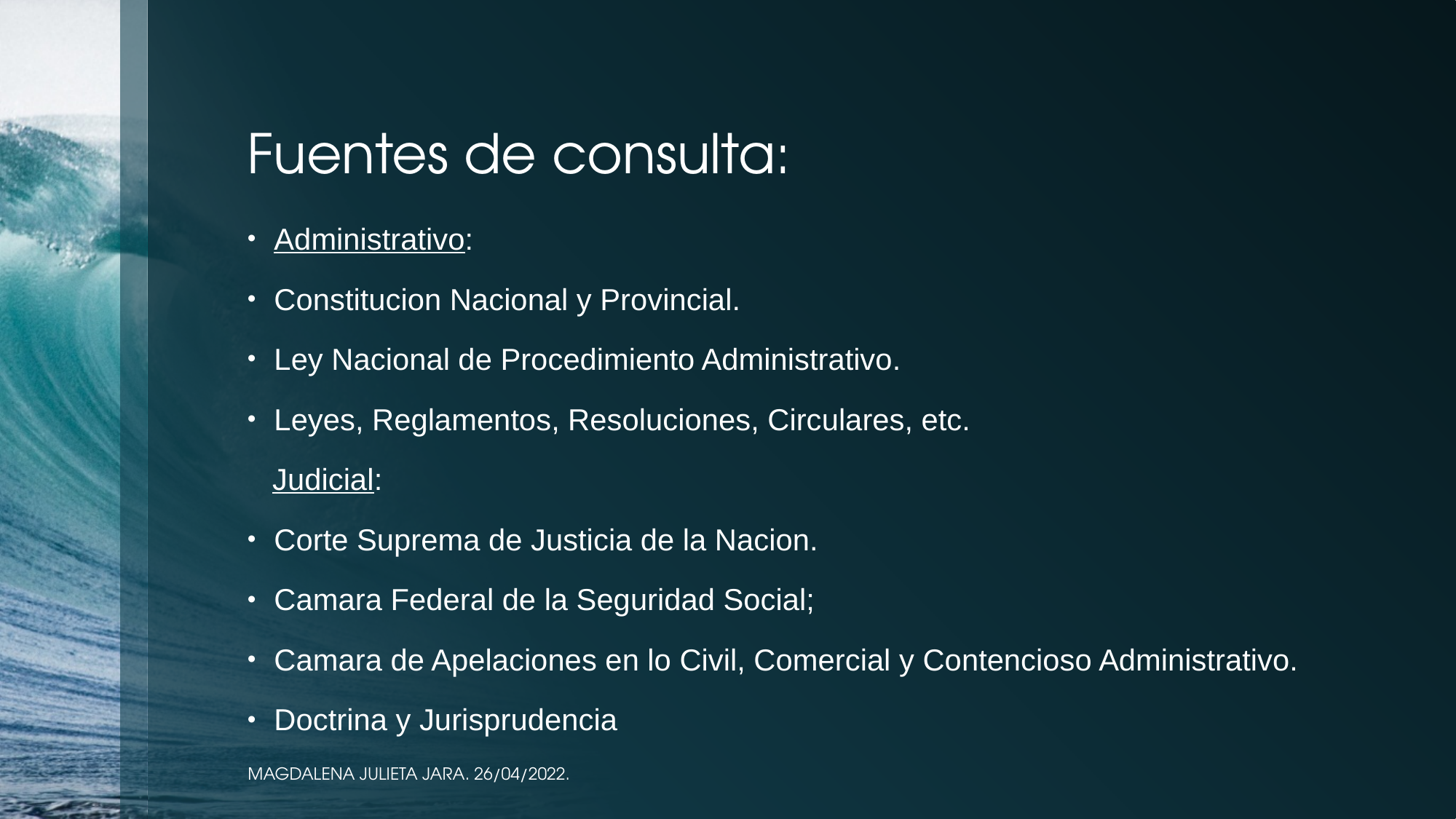

# Fuentes de consulta:
Administrativo:
Constitucion Nacional y Provincial.
Ley Nacional de Procedimiento Administrativo.
Leyes, Reglamentos, Resoluciones, Circulares, etc.
   Judicial:
Corte Suprema de Justicia de la Nacion.
Camara Federal de la Seguridad Social;
Camara de Apelaciones en lo Civil, Comercial y Contencioso Administrativo.
Doctrina y Jurisprudencia
MAGDALENA JULIETA JARA. 26/04/2022.